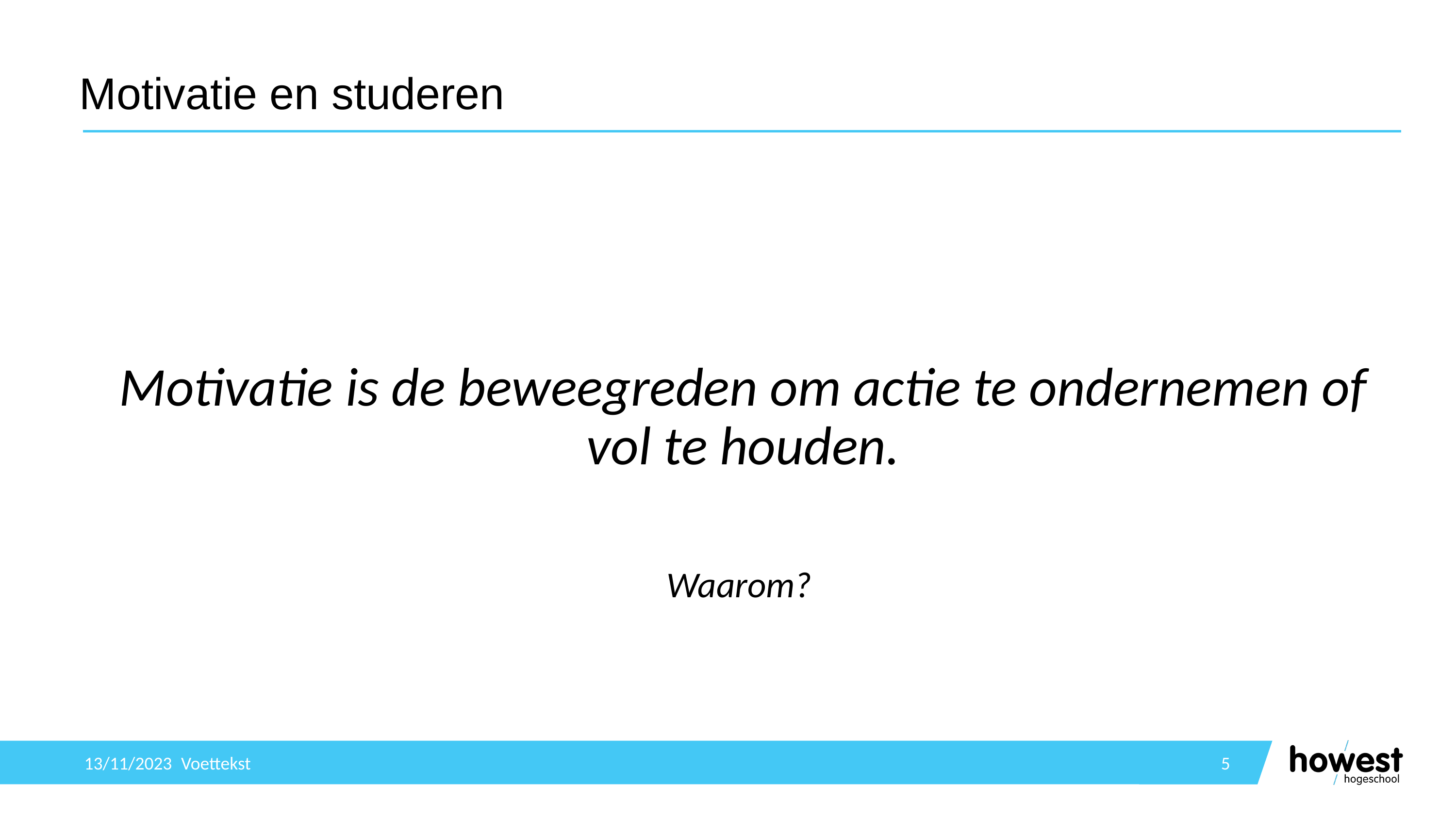

# Motivatie en studeren

Motivatie is de beweegreden om actie te ondernemen of vol te houden.

Waarom?

13/11/2023
Voettekst
5